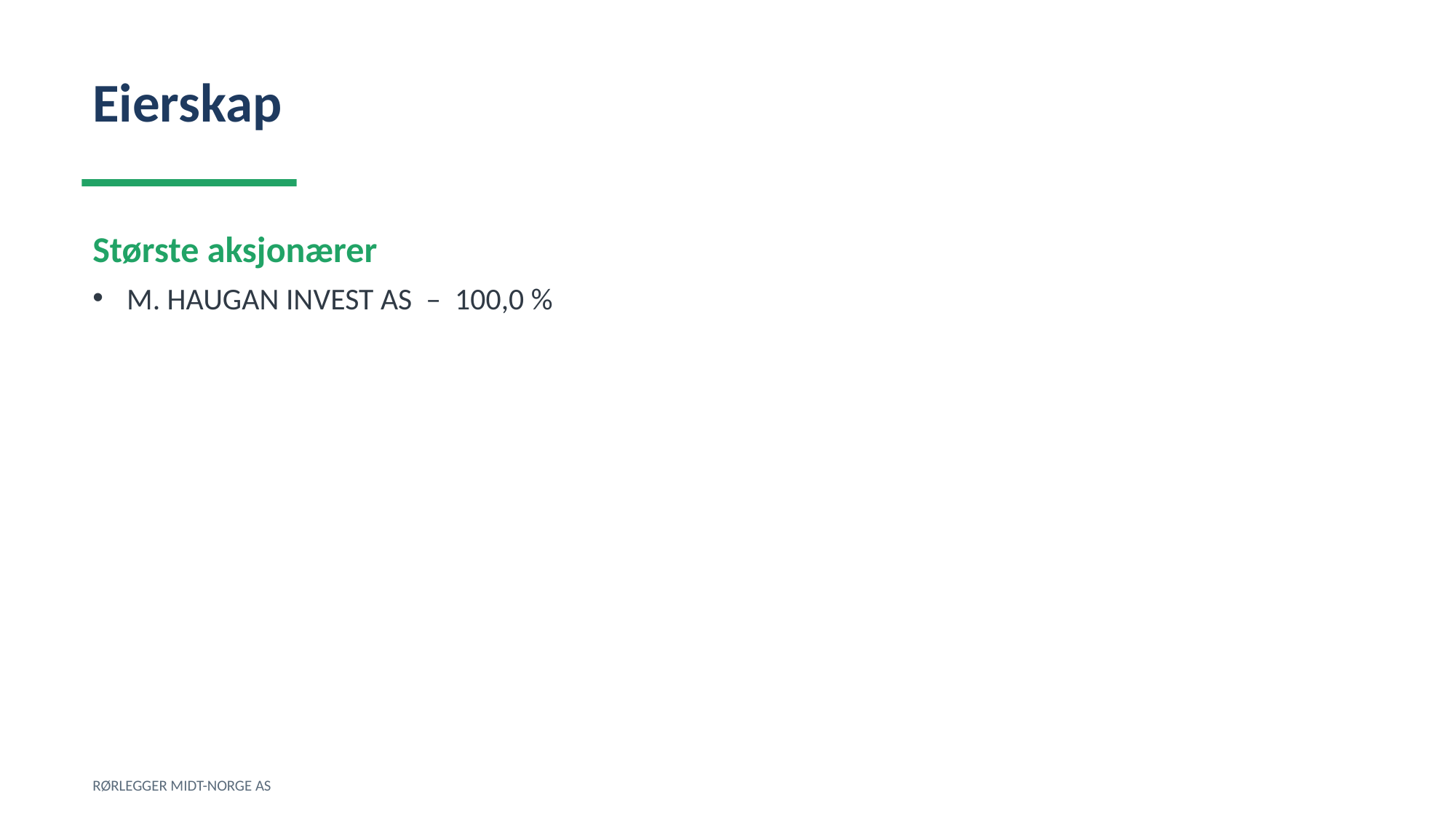

Eierskap

Største aksjonærer
M. HAUGAN INVEST AS  –  100,0 %
RØRLEGGER MIDT-NORGE AS